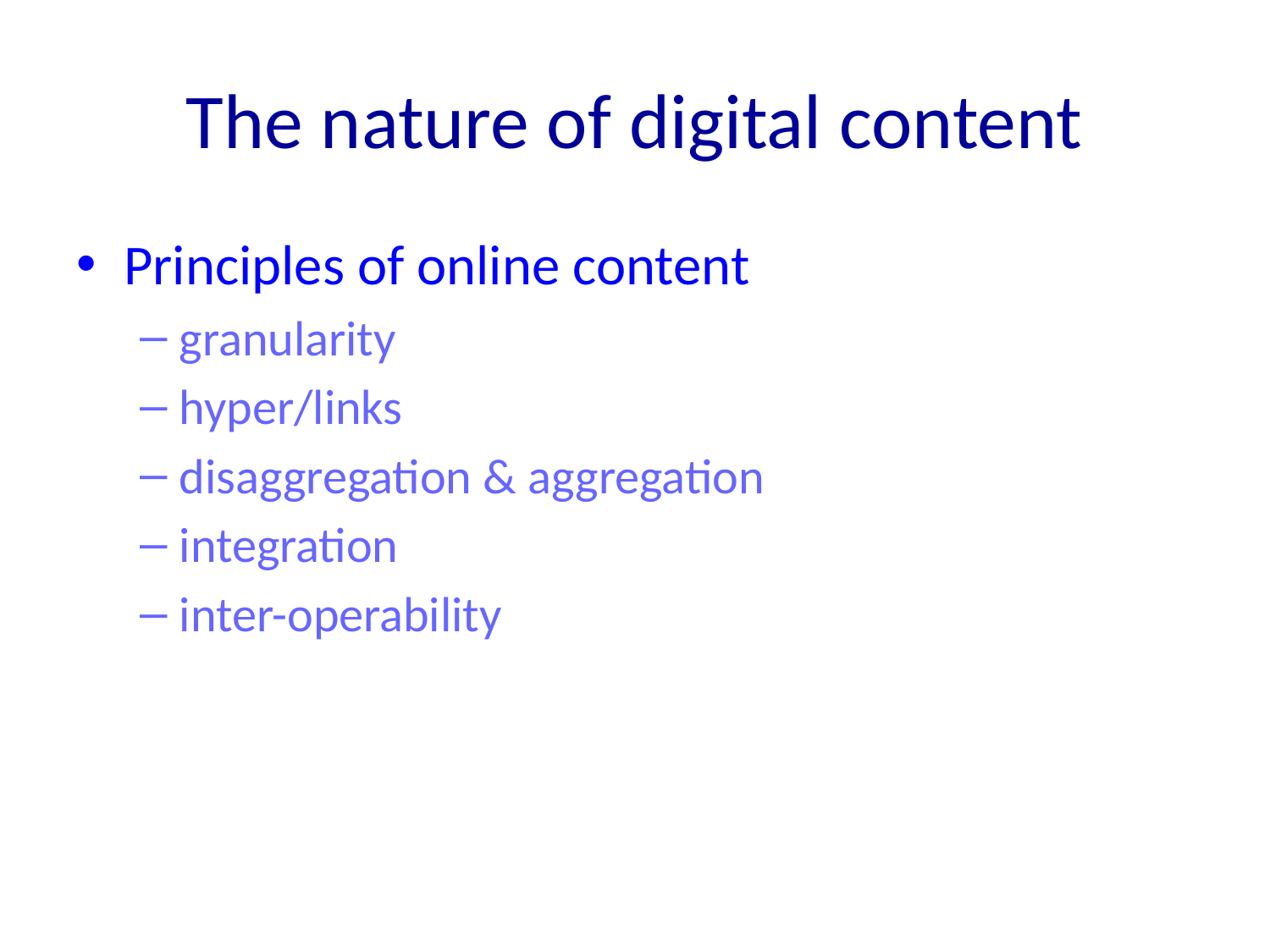

# The nature of digital content
Principles of online content
granularity
hyper/links
disaggregation & aggregation
integration
inter-operability